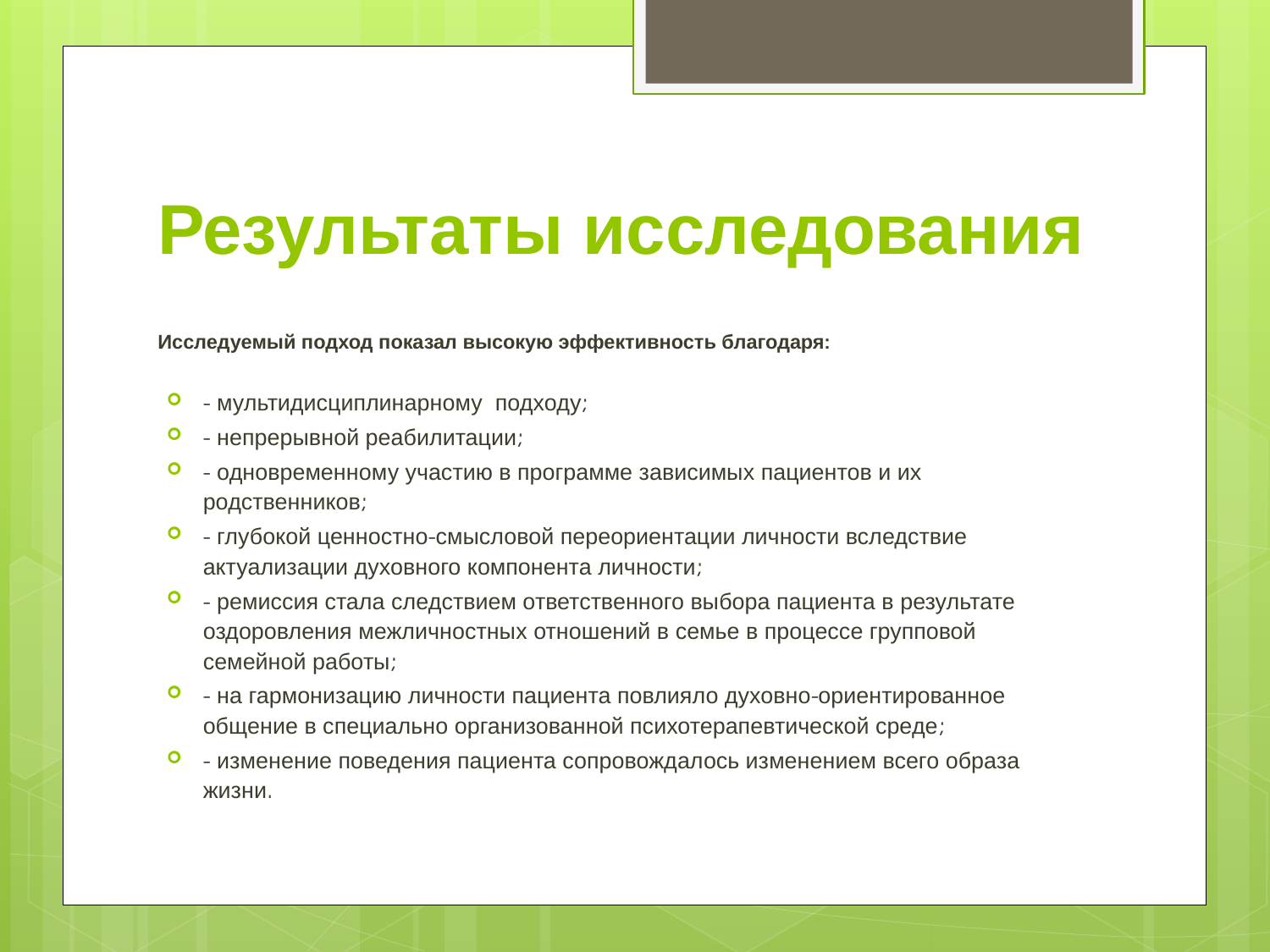

# Результаты исследования
Исследуемый подход показал высокую эффективность благодаря:

- мультидисциплинарному  подходу;
- непрерывной реабилитации;
- одновременному участию в программе зависимых пациентов и их родственников;
- глубокой ценностно-смысловой переориентации личности вследствие актуализации духовного компонента личности;
- ремиссия стала следствием ответственного выбора пациента в результате оздоровления межличностных отношений в семье в процессе групповой семейной работы;
- на гармонизацию личности пациента повлияло духовно-ориентированное общение в специально организованной психотерапевтической среде;
- изменение поведения пациента сопровождалось изменением всего образа жизни.